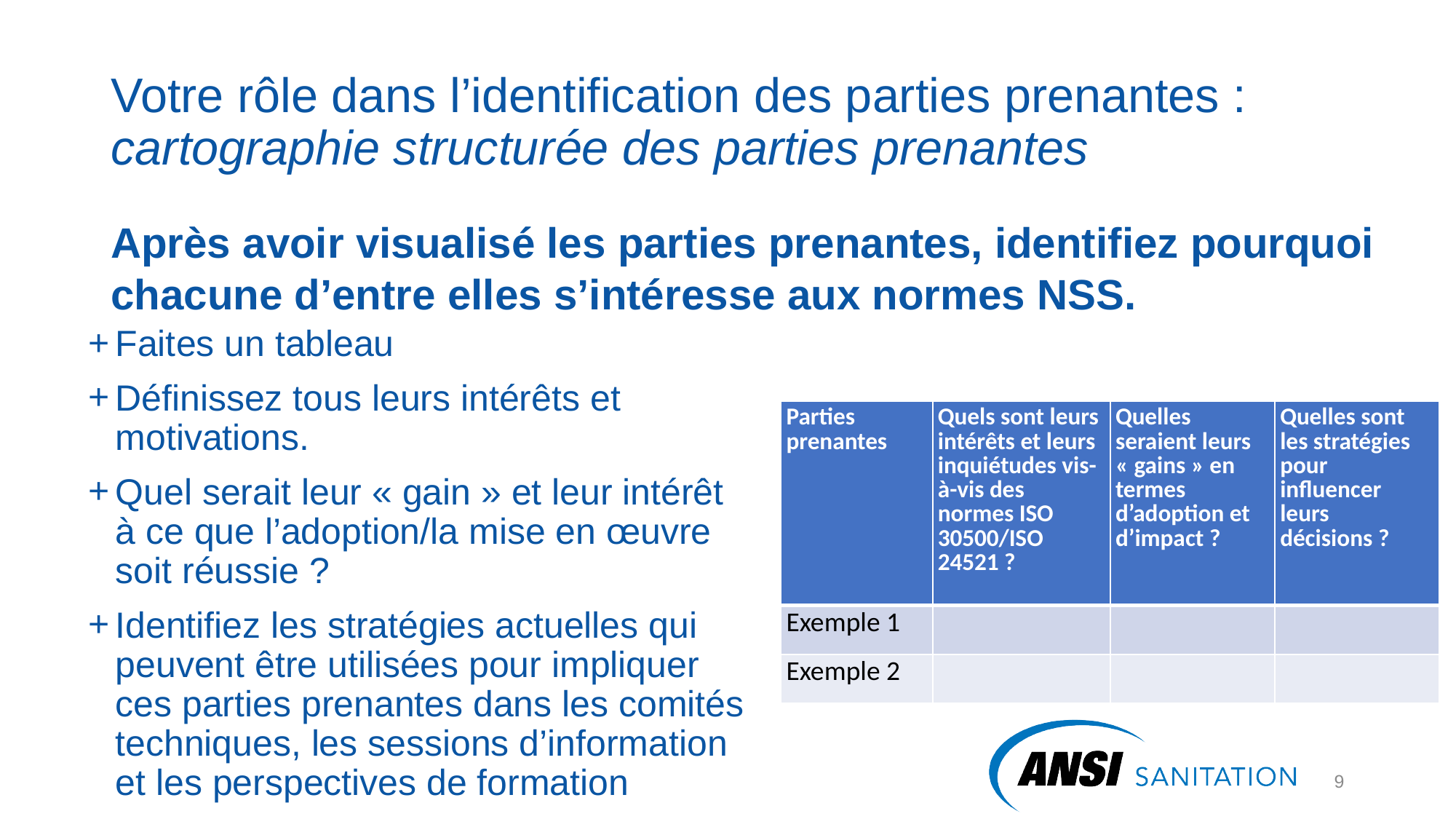

# Votre rôle dans l’identification des parties prenantes : cartographie structurée des parties prenantes
Après avoir visualisé les parties prenantes, identifiez pourquoi chacune d’entre elles s’intéresse aux normes NSS.
Faites un tableau
Définissez tous leurs intérêts et motivations.
Quel serait leur « gain » et leur intérêt à ce que l’adoption/la mise en œuvre soit réussie ?
Identifiez les stratégies actuelles qui peuvent être utilisées pour impliquer ces parties prenantes dans les comités techniques, les sessions d’information et les perspectives de formation

| Parties prenantes | Quels sont leurs intérêts et leurs inquiétudes vis-à-vis des normes ISO 30500/ISO 24521 ? | Quelles seraient leurs « gains » en termes d’adoption et d’impact ? | Quelles sont les stratégies pour influencer leurs décisions ? |
| --- | --- | --- | --- |
| Exemple 1 |  |  |  |
| Exemple 2 |  |  |  |
9